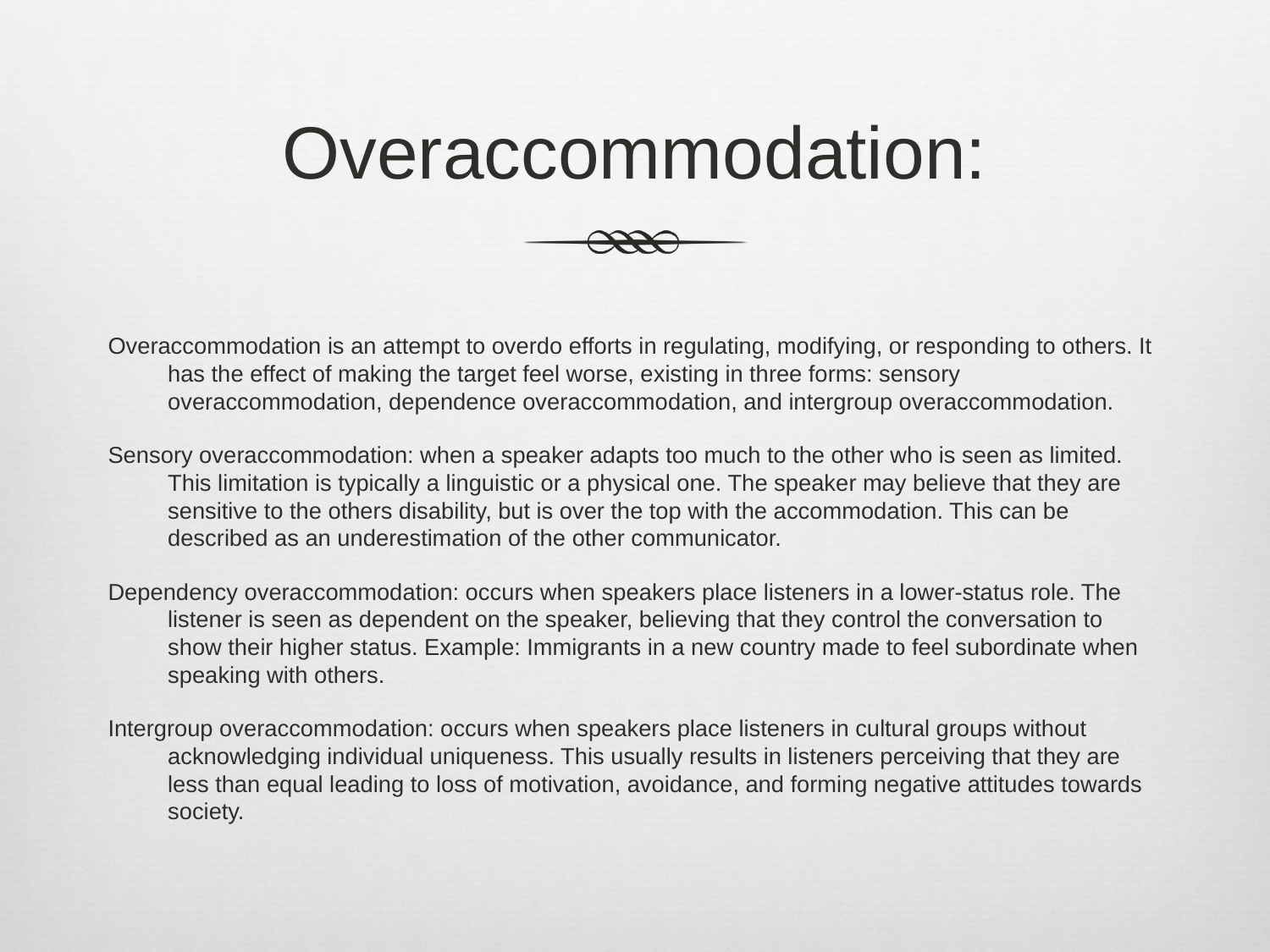

# Overaccommodation:
Overaccommodation is an attempt to overdo efforts in regulating, modifying, or responding to others. It has the effect of making the target feel worse, existing in three forms: sensory overaccommodation, dependence overaccommodation, and intergroup overaccommodation.
Sensory overaccommodation: when a speaker adapts too much to the other who is seen as limited. This limitation is typically a linguistic or a physical one. The speaker may believe that they are sensitive to the others disability, but is over the top with the accommodation. This can be described as an underestimation of the other communicator.
Dependency overaccommodation: occurs when speakers place listeners in a lower-status role. The listener is seen as dependent on the speaker, believing that they control the conversation to show their higher status. Example: Immigrants in a new country made to feel subordinate when speaking with others.
Intergroup overaccommodation: occurs when speakers place listeners in cultural groups without acknowledging individual uniqueness. This usually results in listeners perceiving that they are less than equal leading to loss of motivation, avoidance, and forming negative attitudes towards society.